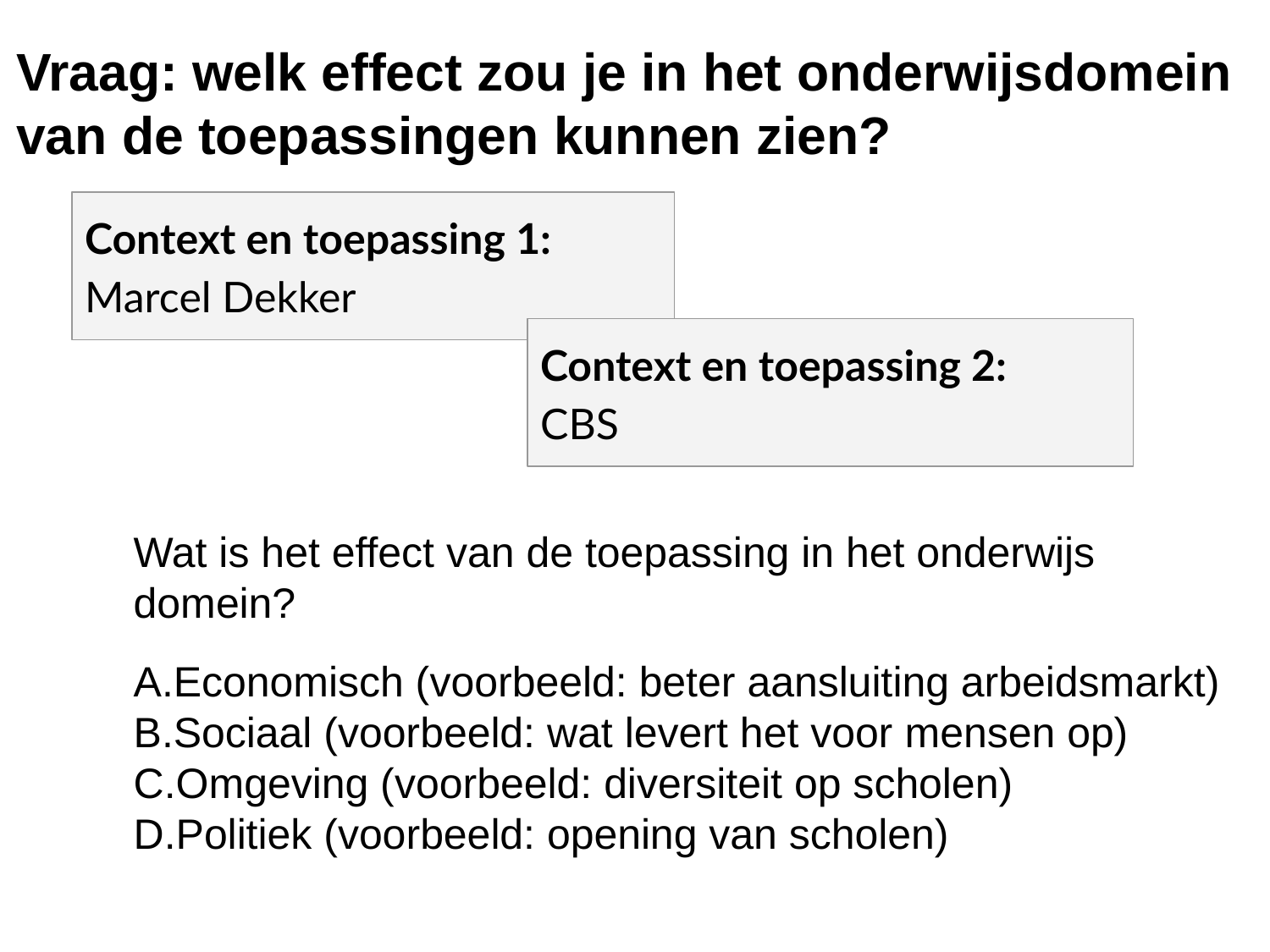

# Vraag: welk effect zou je in het onderwijsdomein van de toepassingen kunnen zien?
Context en toepassing 1:
Marcel Dekker

Context en toepassing 2:
CBS

Wat is het effect van de toepassing in het onderwijs domein?
Economisch (voorbeeld: beter aansluiting arbeidsmarkt)
Sociaal (voorbeeld: wat levert het voor mensen op)
Omgeving (voorbeeld: diversiteit op scholen)
Politiek (voorbeeld: opening van scholen)